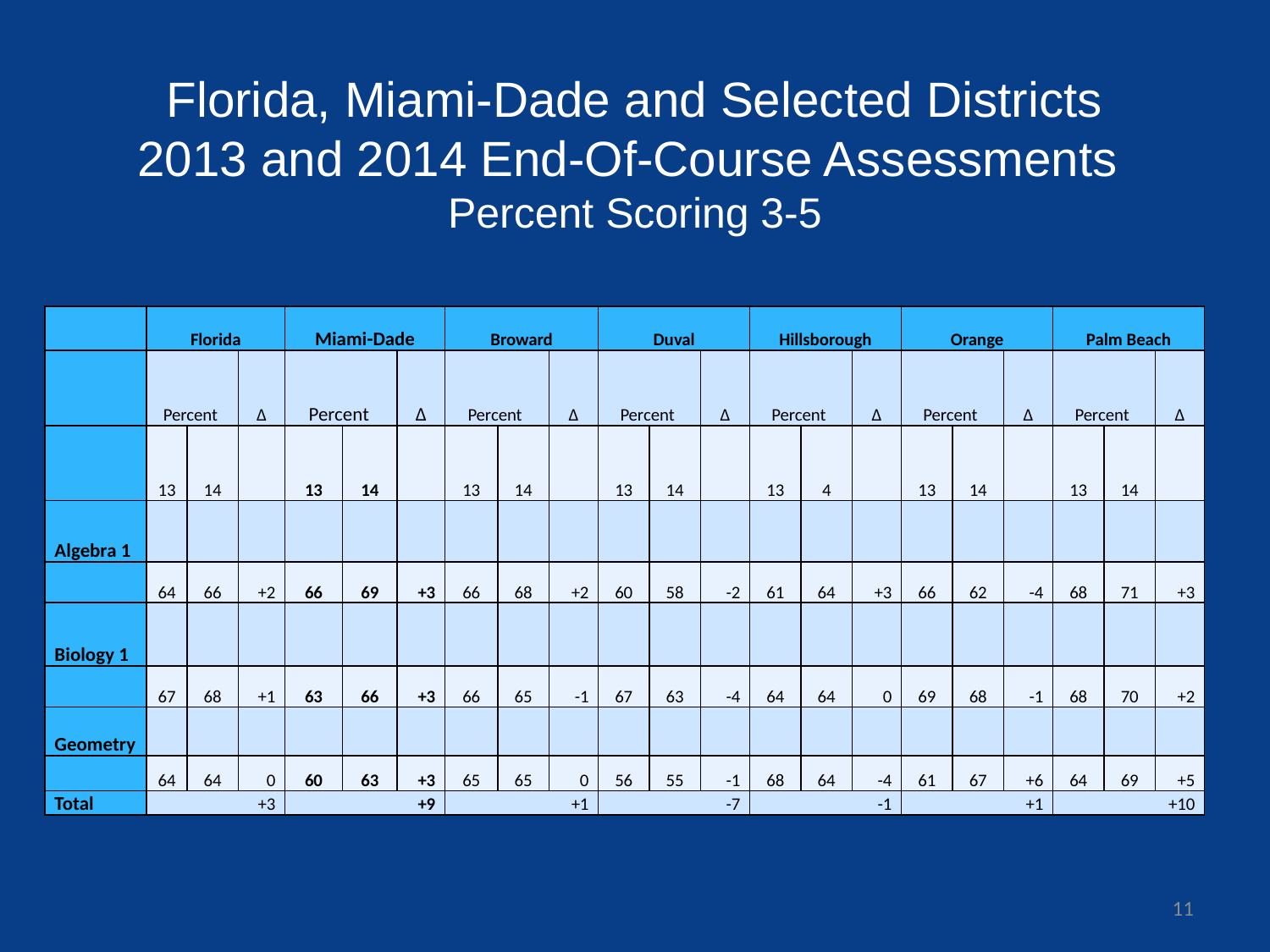

# Florida, Miami-Dade and Selected Districts 2013 and 2014 End-Of-Course Assessments Percent Scoring 3-5
|  | Florida |  |  | Miami-Dade |  |  | Broward |  |  | Duval |  |  | Hillsborough |  |  | Orange |  |  | Palm Beach |  |  |
| --- | --- | --- | --- | --- | --- | --- | --- | --- | --- | --- | --- | --- | --- | --- | --- | --- | --- | --- | --- | --- | --- |
|  | Percent |  | Δ | Percent |  | Δ | Percent |  | Δ | Percent |  | Δ | Percent |  | Δ | Percent |  | Δ | Percent |  | Δ |
|  | 13 | 14 |  | 13 | 14 |  | 13 | 14 |  | 13 | 14 |  | 13 | 4 |  | 13 | 14 |  | 13 | 14 |  |
| Algebra 1 |  |  |  |  |  |  |  |  |  |  |  |  |  |  |  |  |  |  |  |  |  |
|  | 64 | 66 | +2 | 66 | 69 | +3 | 66 | 68 | +2 | 60 | 58 | -2 | 61 | 64 | +3 | 66 | 62 | -4 | 68 | 71 | +3 |
| Biology 1 |  |  |  |  |  |  |  |  |  |  |  |  |  |  |  |  |  |  |  |  |  |
|  | 67 | 68 | +1 | 63 | 66 | +3 | 66 | 65 | -1 | 67 | 63 | -4 | 64 | 64 | 0 | 69 | 68 | -1 | 68 | 70 | +2 |
| Geometry |  |  |  |  |  |  |  |  |  |  |  |  |  |  |  |  |  |  |  |  |  |
|  | 64 | 64 | 0 | 60 | 63 | +3 | 65 | 65 | 0 | 56 | 55 | -1 | 68 | 64 | -4 | 61 | 67 | +6 | 64 | 69 | +5 |
| Total | +3 |  |  | +9 |  |  | +1 |  |  | -7 |  |  | -1 |  |  | +1 |  |  | +10 |  |  |
11